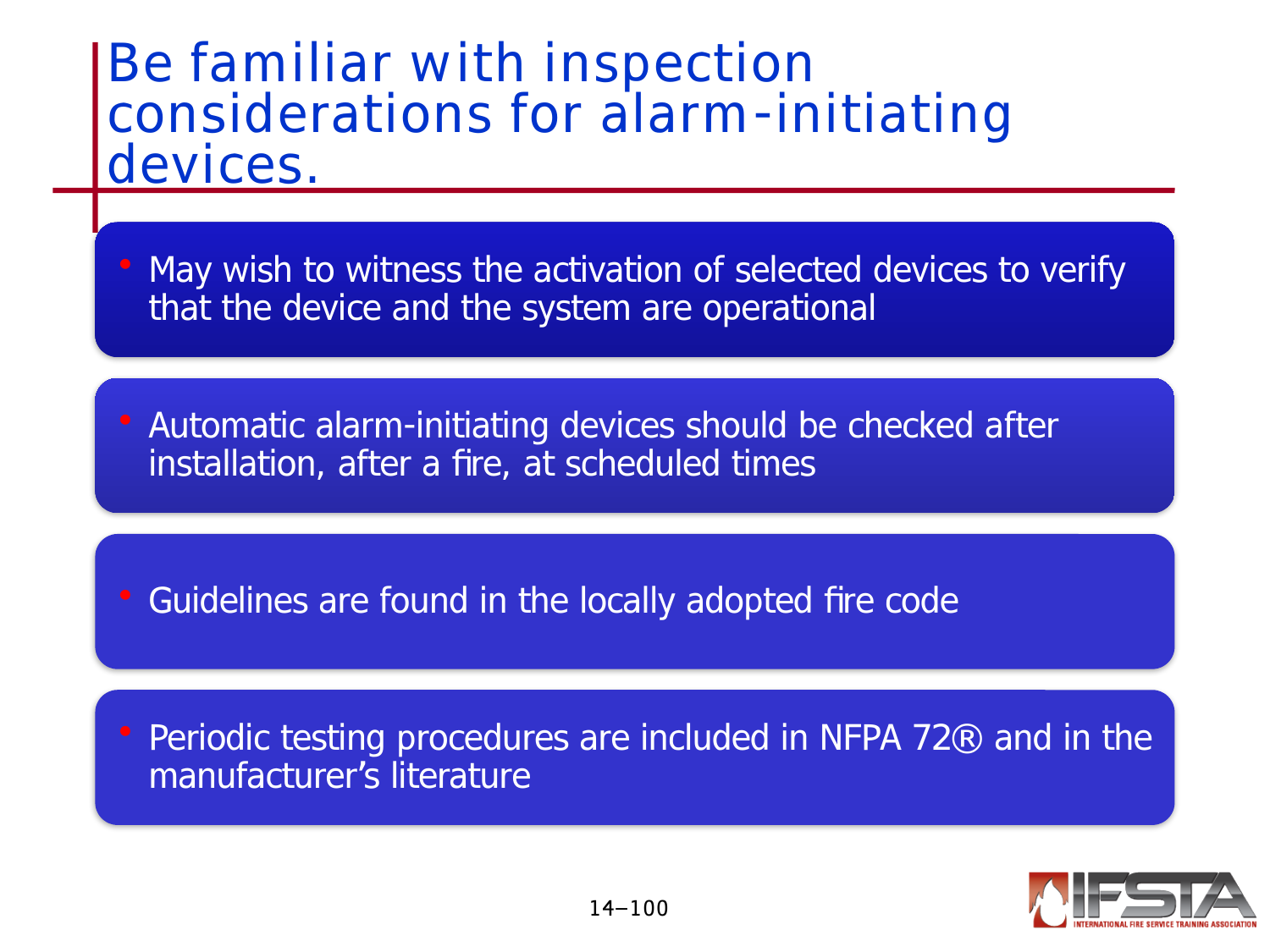

# Be familiar with inspection considerations for alarm-initiating devices.
May wish to witness the activation of selected devices to verify that the device and the system are operational
Automatic alarm-initiating devices should be checked after installation, after a fire, at scheduled times
Guidelines are found in the locally adopted fire code
Periodic testing procedures are included in NFPA 72® and in the manufacturer’s literature
14–100